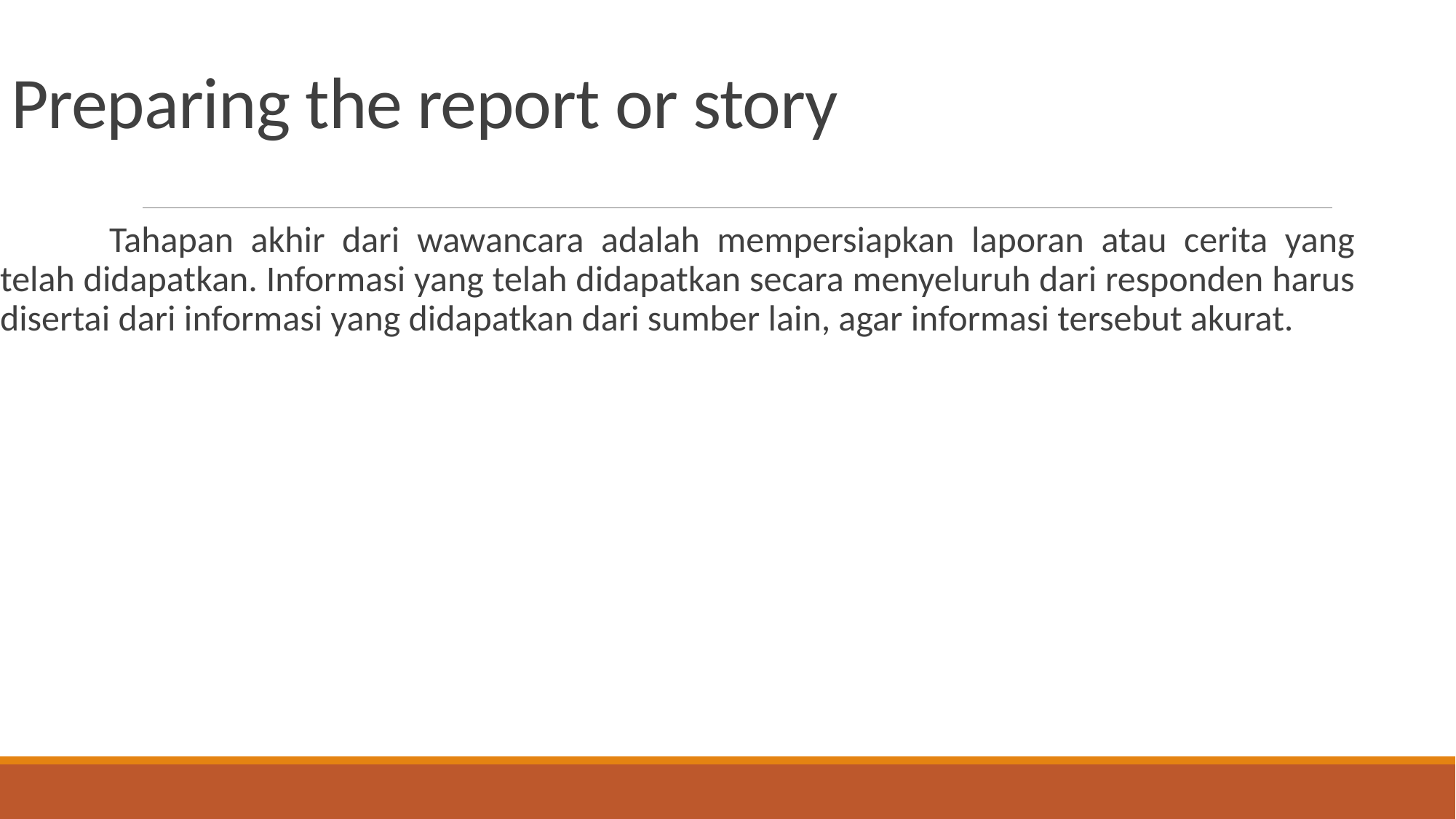

# Preparing the report or story
	Tahapan akhir dari wawancara adalah mempersiapkan laporan atau cerita yang telah didapatkan. Informasi yang telah didapatkan secara menyeluruh dari responden harus disertai dari informasi yang didapatkan dari sumber lain, agar informasi tersebut akurat.